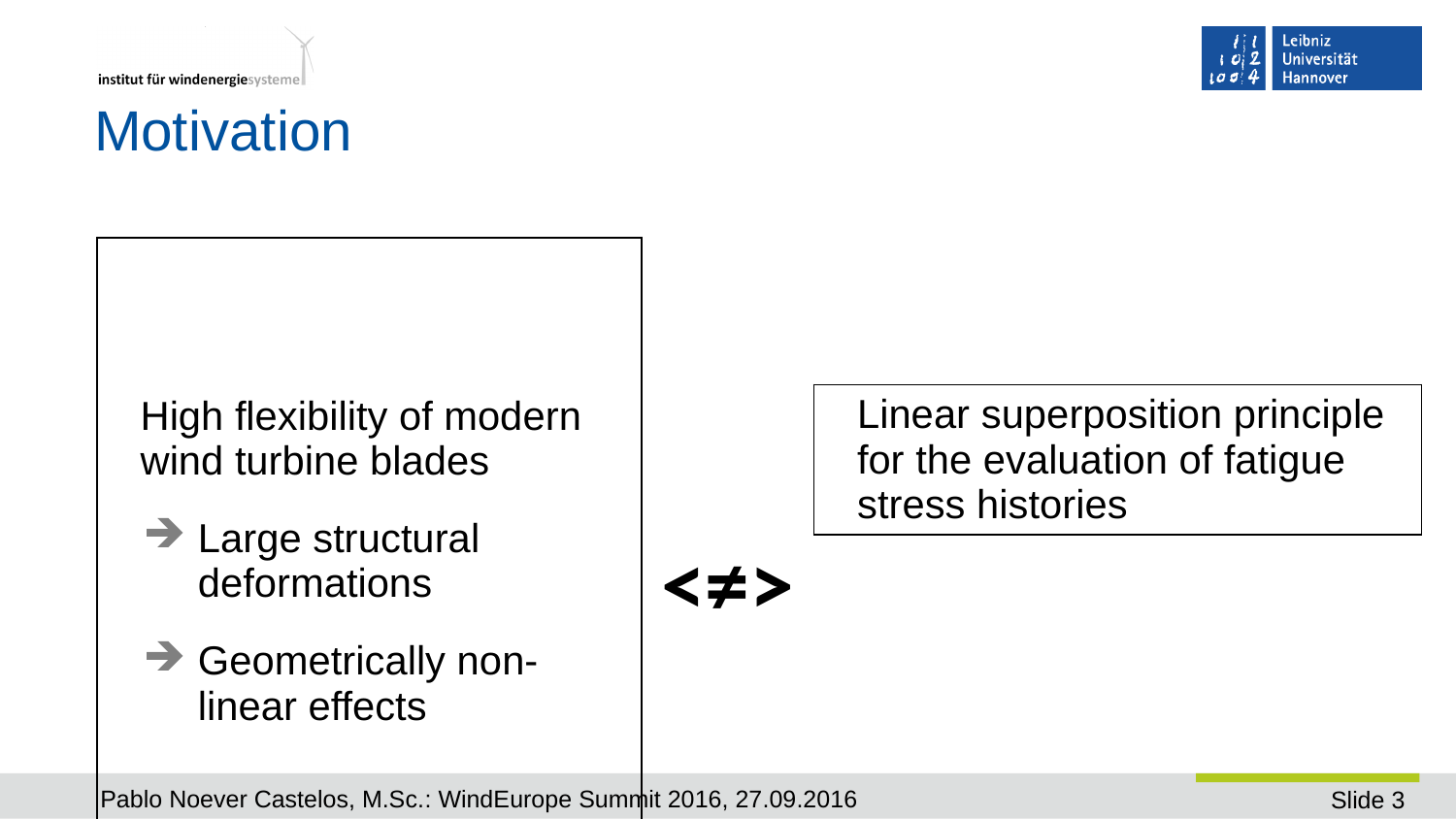

# Motivation
| High flexibility of modern wind turbine blades Large structural deformations Geometrically non-linear effects | <≠> |  |
| --- | --- | --- |
|  |  | Linear superposition principle for the evaluation of fatigue stress histories |
|  |  |  |